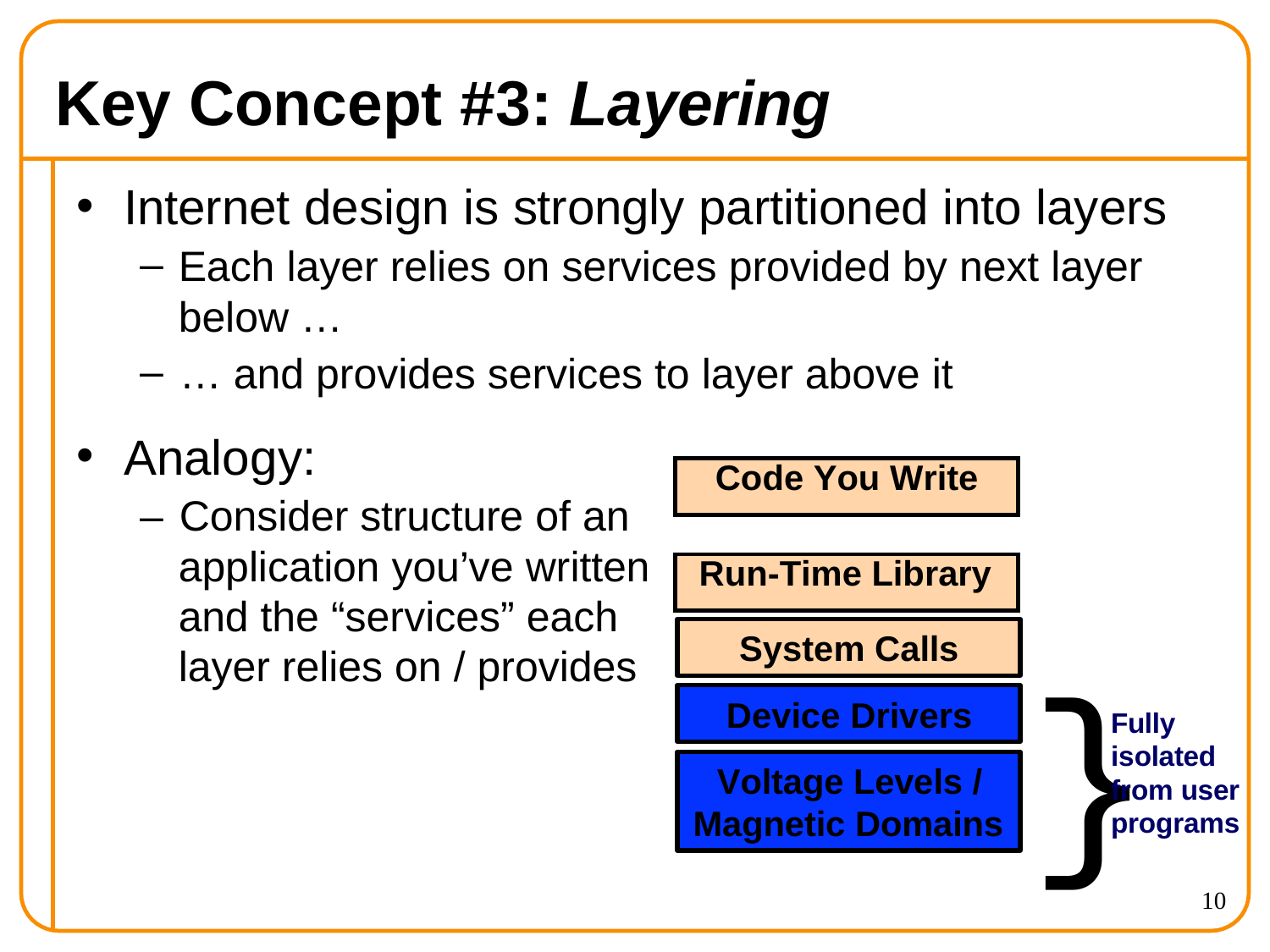

# Key Concept #3: Layering

Internet design is strongly partitioned into layers
Each layer relies on services provided by next layer below …
… and provides services to layer above it

Analogy:
| Code You Write |
| --- |
|  |
| Run-Time Library |
– Consider structure of an application you’ve written and the “services” each layer relies on / provides

System Calls
}

Device Drivers
Fully
isolated

Voltage Levels / Magnetic Domains
from user
programs
10